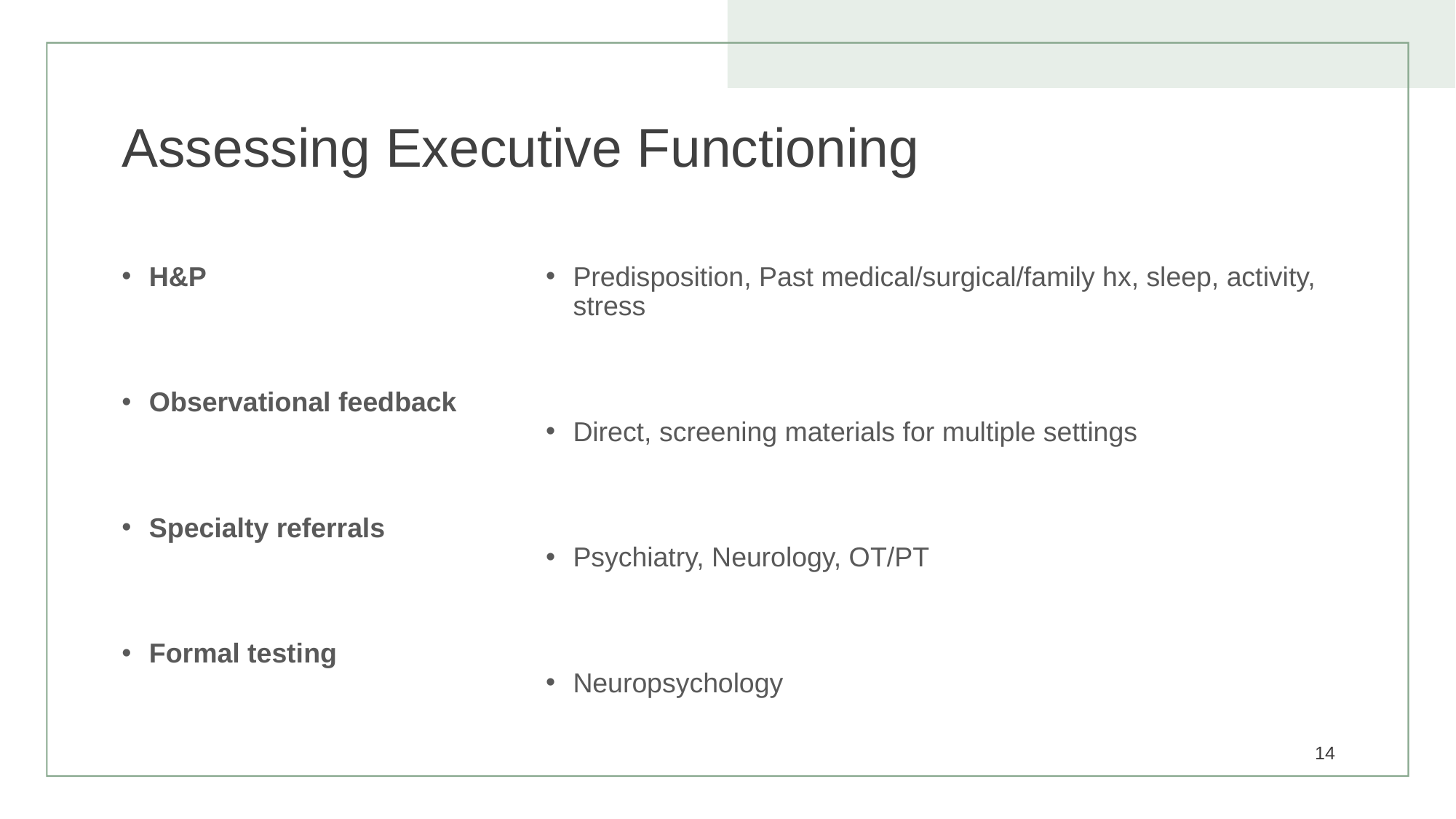

# Assessing Executive Functioning
H&P

Observational feedback

Specialty referrals

Formal testing
Predisposition, Past medical/surgical/family hx, sleep, activity, stress

Direct, screening materials for multiple settings

Psychiatry, Neurology, OT/PT

Neuropsychology

14